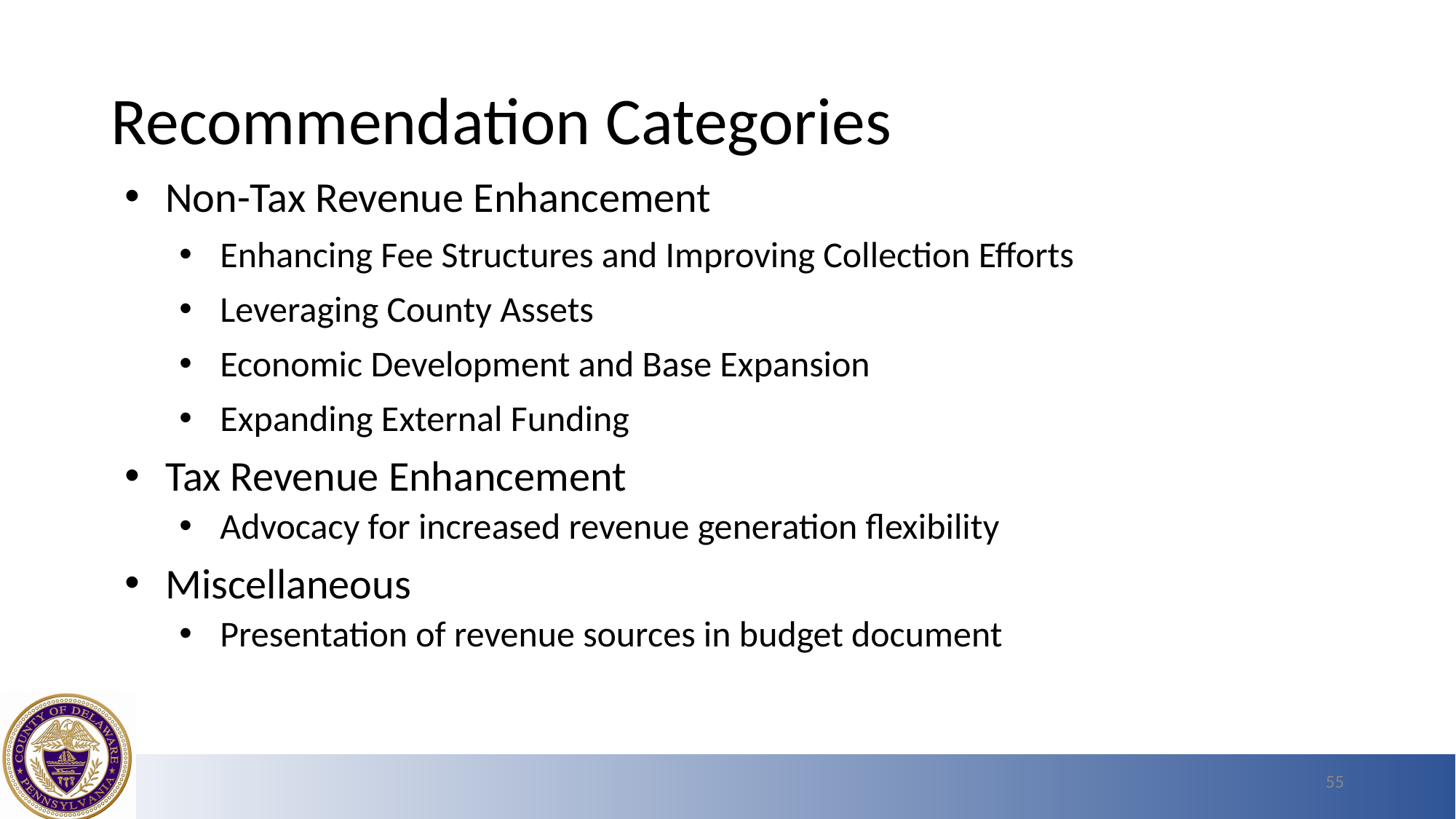

# Recommendation Categories
Non-Tax Revenue Enhancement
Enhancing Fee Structures and Improving Collection Efforts
Leveraging County Assets
Economic Development and Base Expansion
Expanding External Funding
Tax Revenue Enhancement
Advocacy for increased revenue generation flexibility
Miscellaneous
Presentation of revenue sources in budget document

55